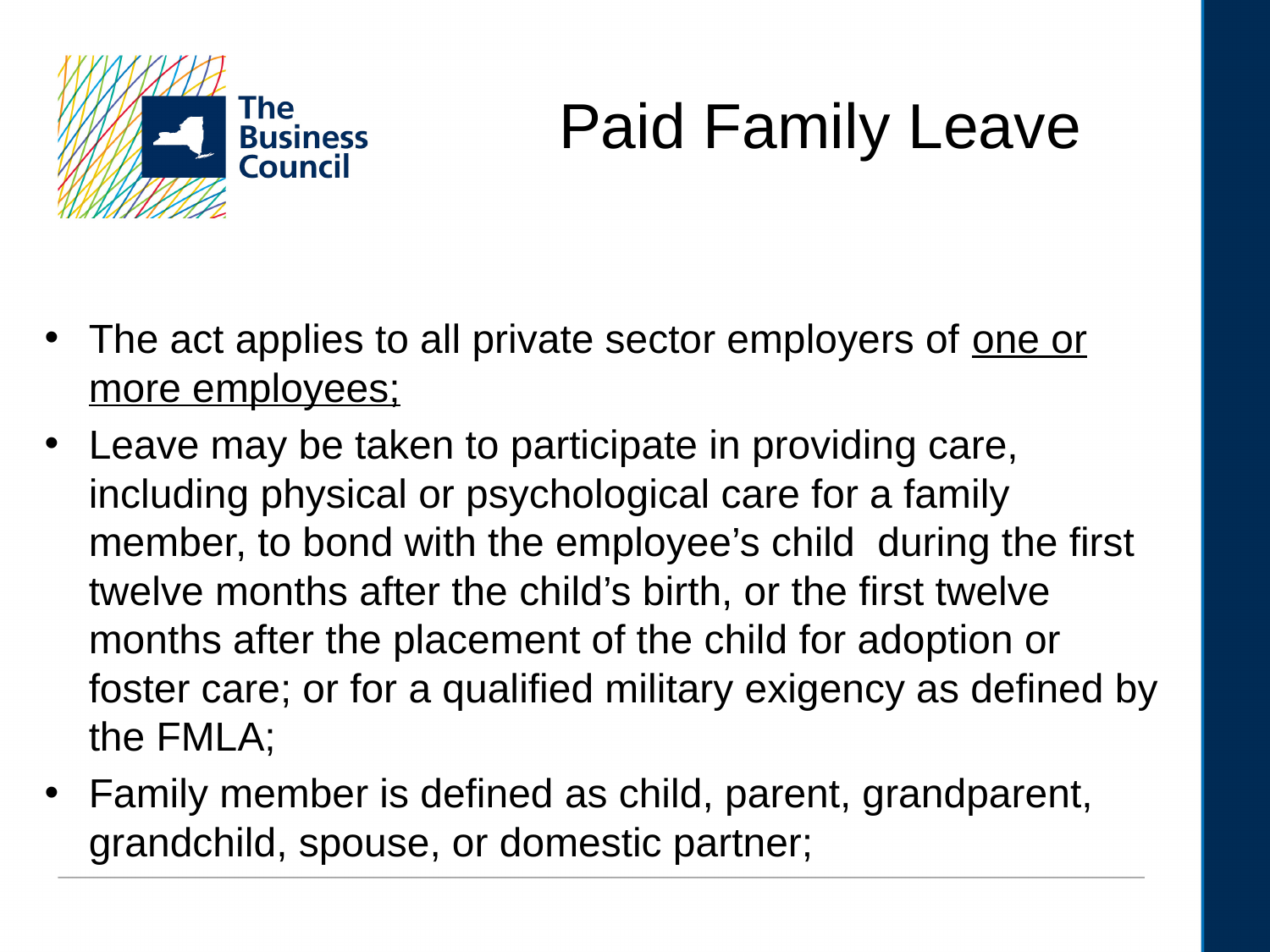

# Paid Family Leave

The act applies to all private sector employers of one or more employees;
Leave may be taken to participate in providing care, including physical or psychological care for a family member, to bond with the employee’s child  during the first twelve months after the child’s birth, or the first twelve months after the placement of the child for adoption or foster care; or for a qualified military exigency as defined by the FMLA;
Family member is defined as child, parent, grandparent, grandchild, spouse, or domestic partner;